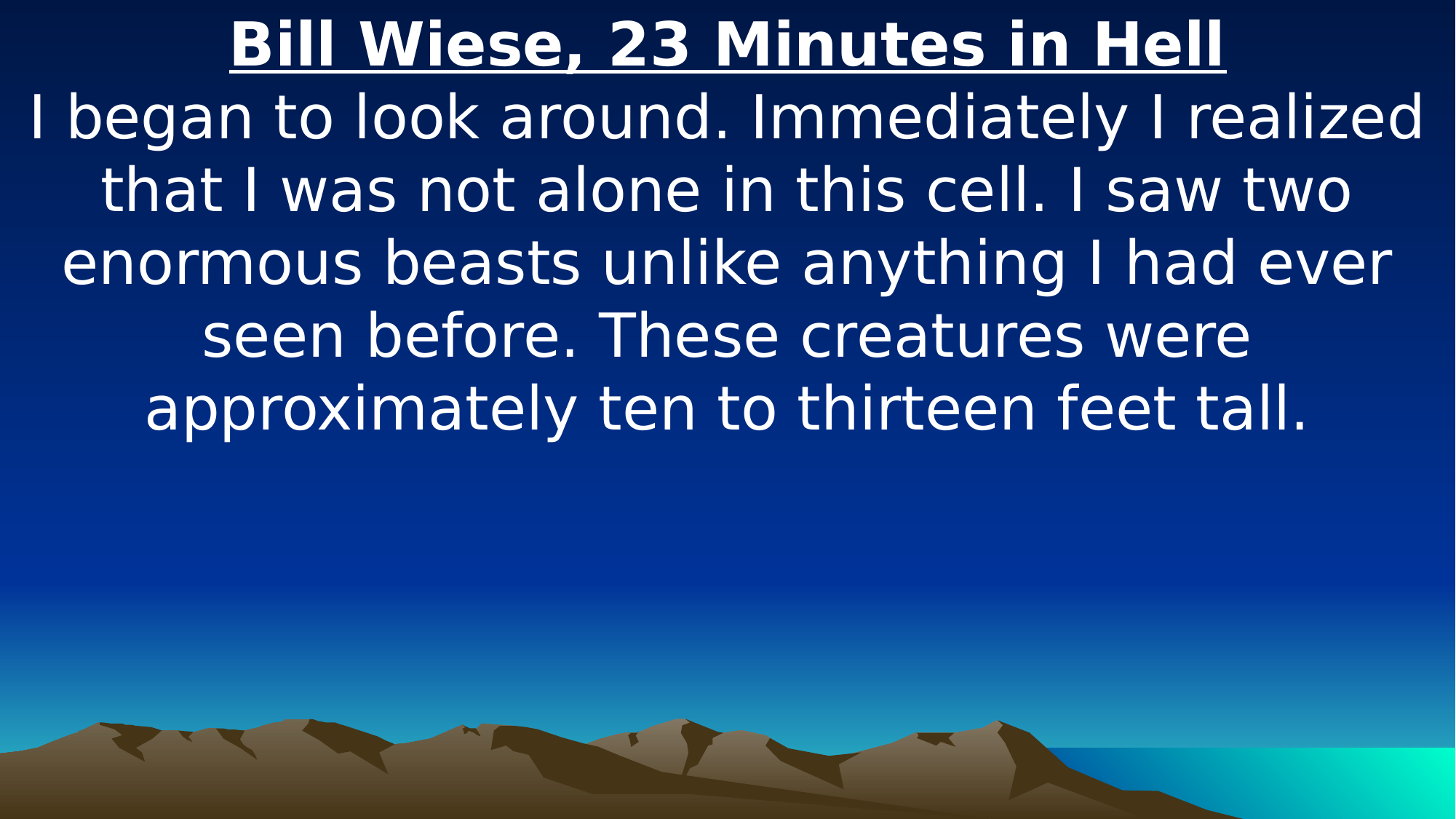

Bill Wiese, 23 Minutes in Hell
I began to look around. Immediately I realized that I was not alone in this cell. I saw two enormous beasts unlike anything I had ever seen before. These creatures were approximately ten to thirteen feet tall.